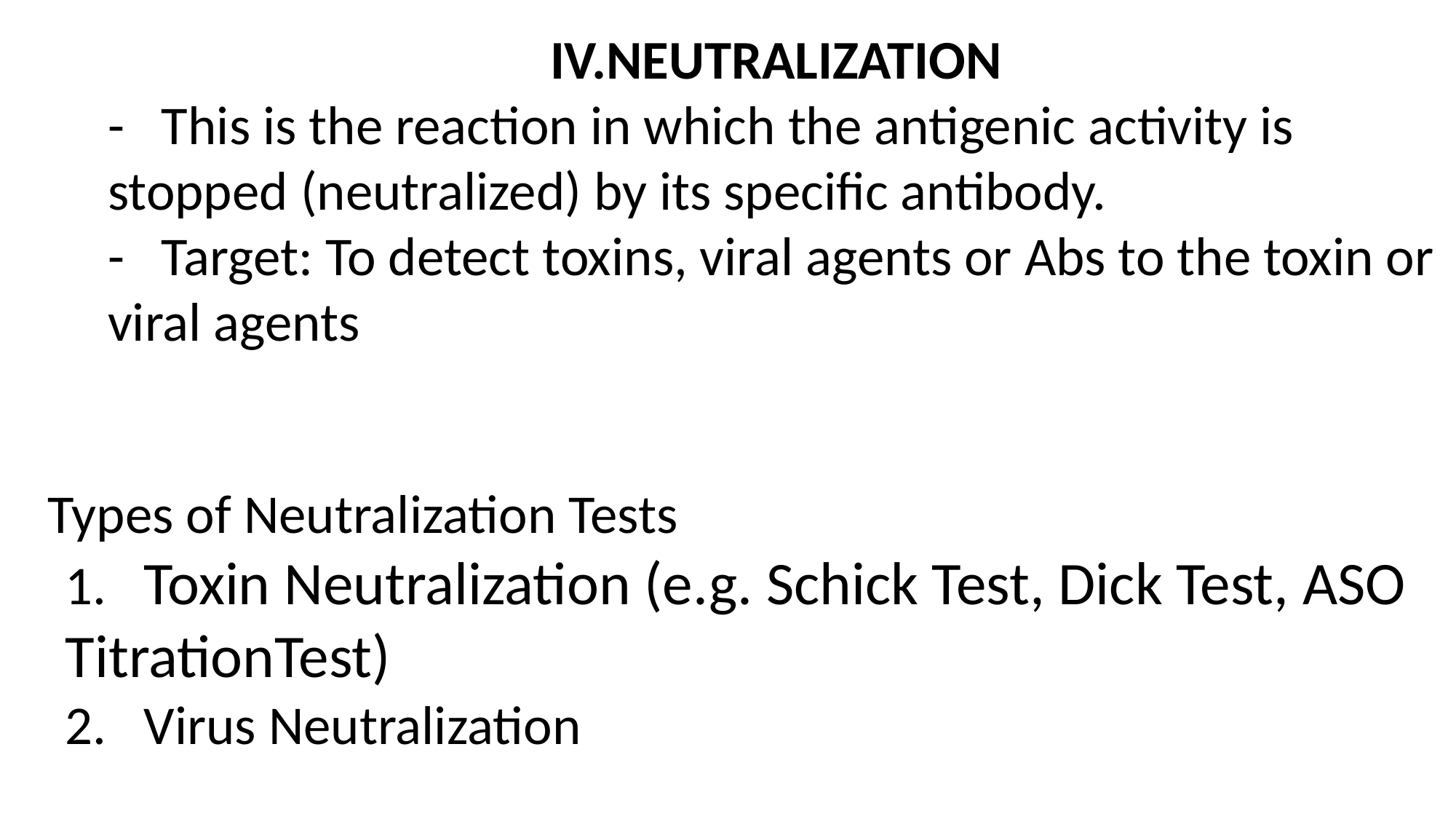

IV.NEUTRALIZATION
-   This is the reaction in which the antigenic activity is stopped (neutralized) by its specific antibody.
-   Target: To detect toxins, viral agents or Abs to the toxin or viral agents

   Types of Neutralization Tests
	1.   Toxin Neutralization (e.g. Schick Test, Dick Test, ASO TitrationTest)
	2.   Virus Neutralization